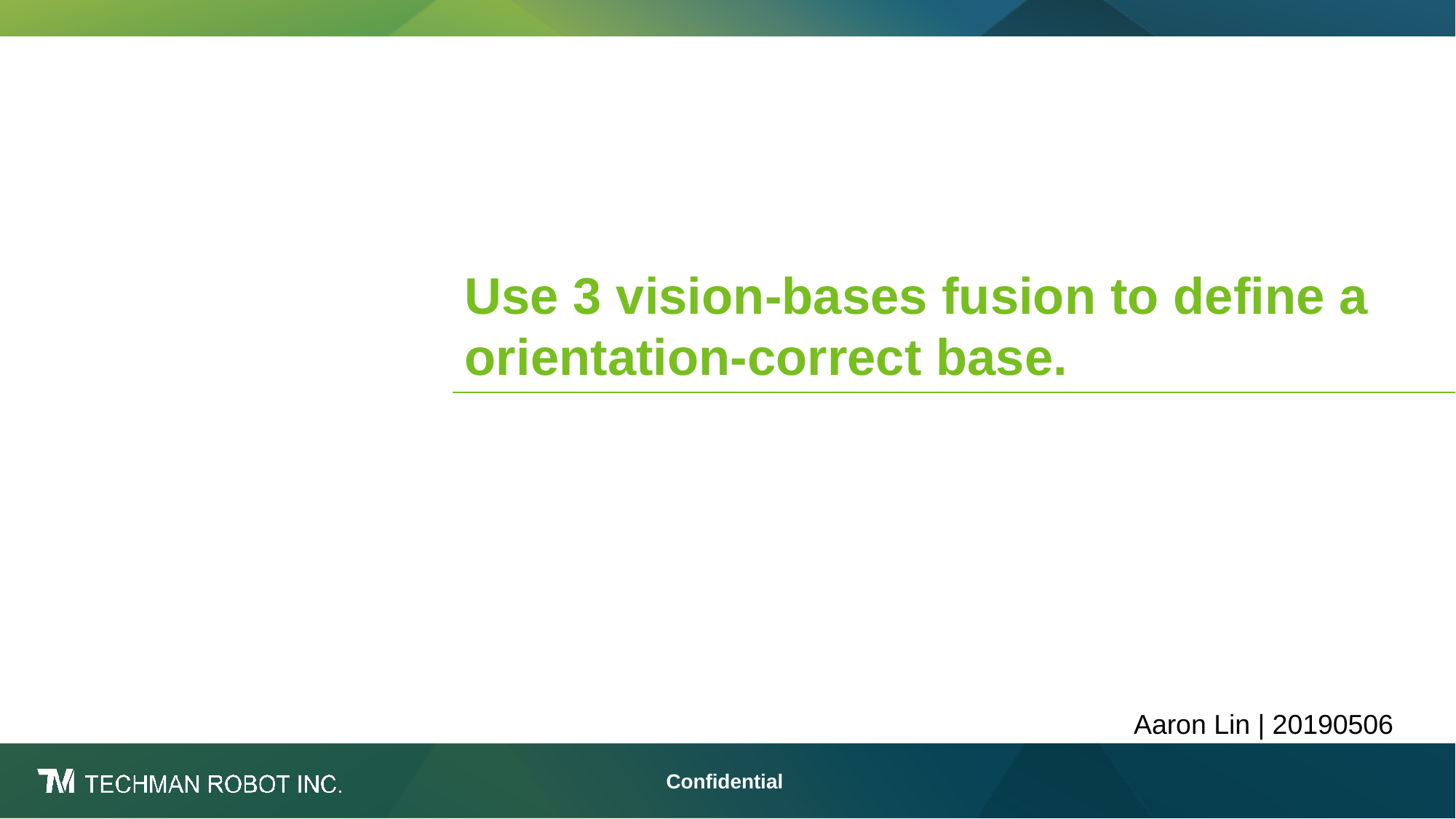

# Use 3 vision-bases fusion to define a orientation-correct base.
Aaron Lin | 20190506